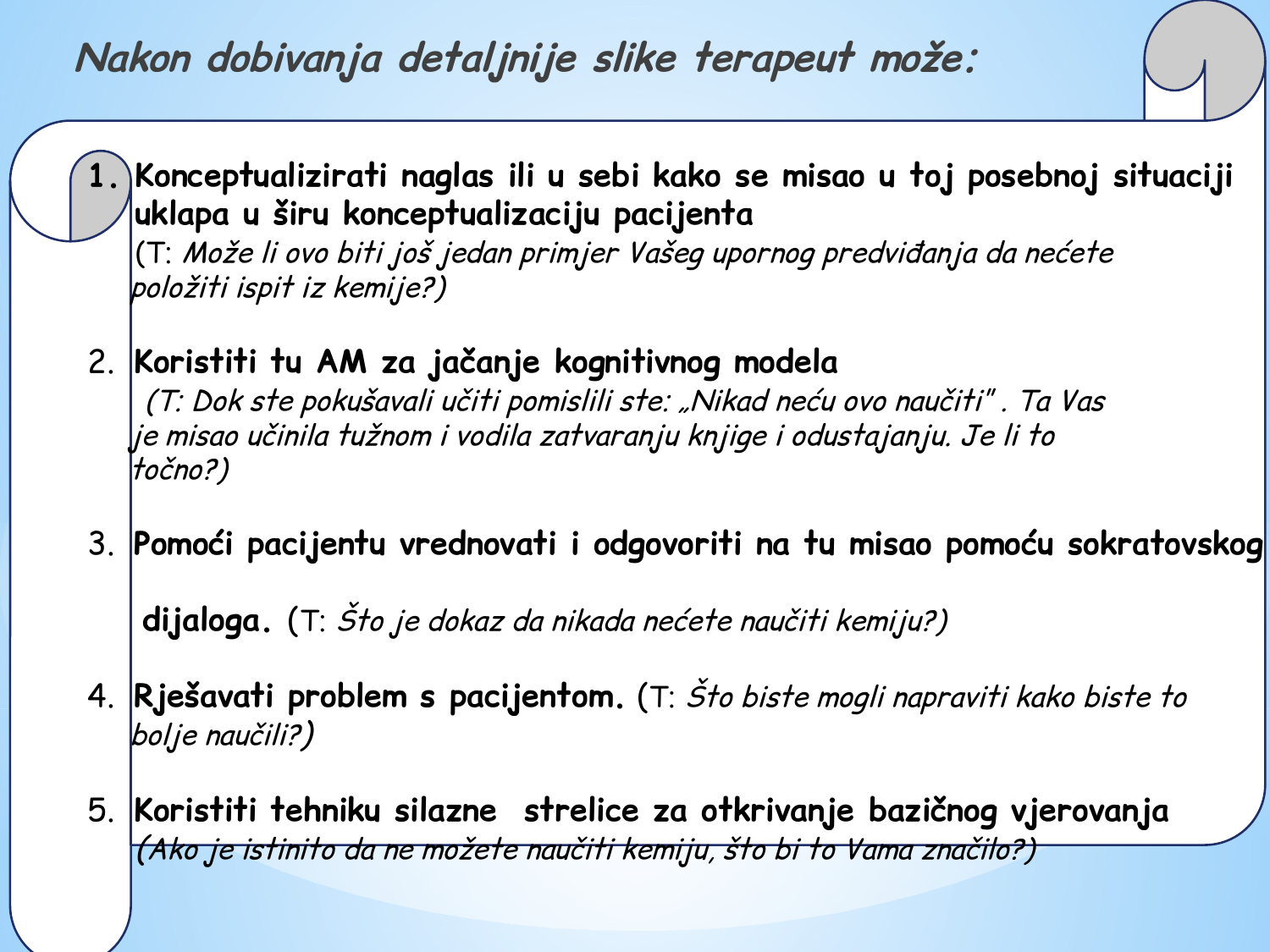

Nakon dobivanja detaljnije slike terapeut može:
Konceptualizirati naglas ili u sebi kako se misao u toj posebnoj situaciji uklapa u širu konceptualizaciju pacijenta
     (T: Može li ovo biti još jedan primjer Vašeg upornog predviđanja da nećete
     položiti ispit iz kemije?)

2.  Koristiti tu AM za jačanje kognitivnog modela
      (T: Dok ste pokušavali učiti pomislili ste: „Nikad neću ovo naučiti” . Ta Vas
     je misao učinila tužnom i vodila zatvaranju knjige i odustajanju. Je li to
     točno?)

3.  Pomoći pacijentu vrednovati i odgovoriti na tu misao pomoću sokratovskog
    dijaloga. (T: Što je dokaz da nikada nećete naučiti kemiju?)

4.  Rješavati problem s pacijentom. (T: Što biste mogli napraviti kako biste to
     bolje naučili?)

5.  Koristiti tehniku silazne  strelice za otkrivanje bazičnog vjerovanja
     (Ako je istinito da ne možete naučiti kemiju, što bi to Vama značilo?)